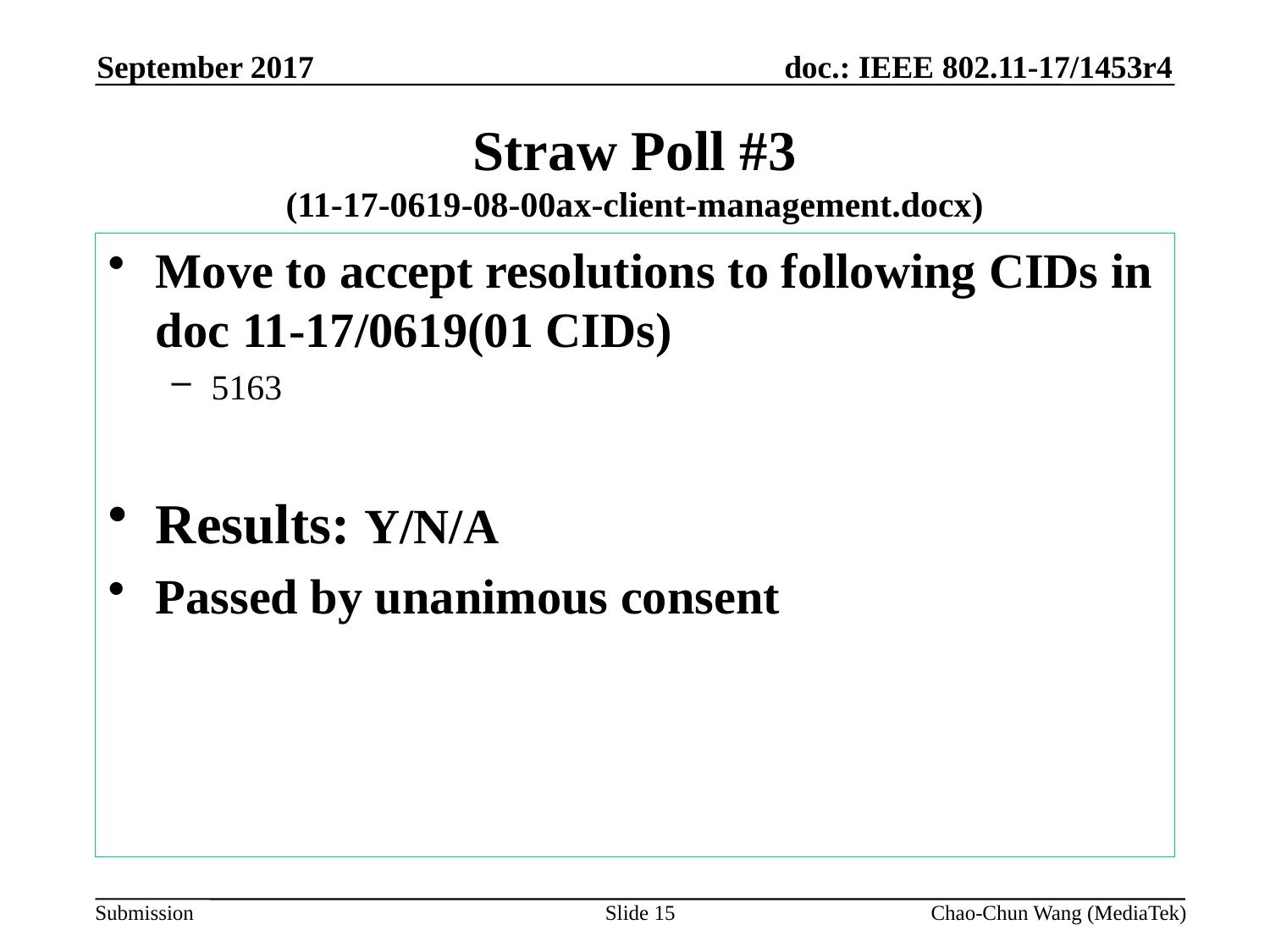

September 2017
# Straw Poll #3 (11-17-0619-08-00ax-client-management.docx)
Move to accept resolutions to following CIDs in doc 11-17/0619(01 CIDs)
5163

Results: Y/N/A
Passed by unanimous consent

Slide 15
Chao-Chun Wang (MediaTek)